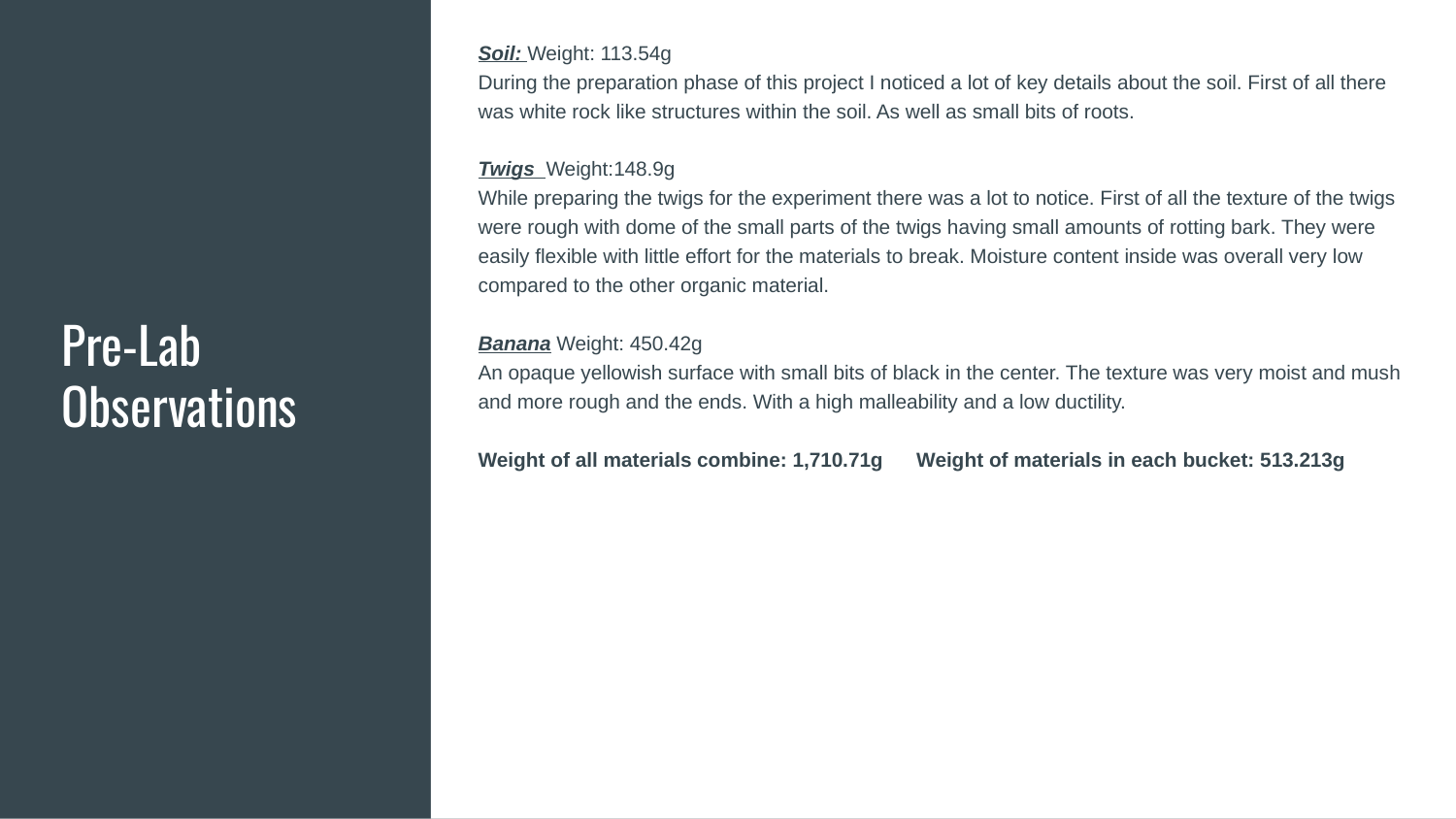

Soil: Weight: 113.54g
During the preparation phase of this project I noticed a lot of key details about the soil. First of all there was white rock like structures within the soil. As well as small bits of roots.

Twigs  Weight:148.9g
While preparing the twigs for the experiment there was a lot to notice. First of all the texture of the twigs were rough with dome of the small parts of the twigs having small amounts of rotting bark. They were easily flexible with little effort for the materials to break. Moisture content inside was overall very low compared to the other organic material.

Banana Weight: 450.42g
An opaque yellowish surface with small bits of black in the center. The texture was very moist and mush and more rough and the ends. With a high malleability and a low ductility.

Weight of all materials combine: 1,710.71g      Weight of materials in each bucket: 513.213g

# Pre-Lab Observations